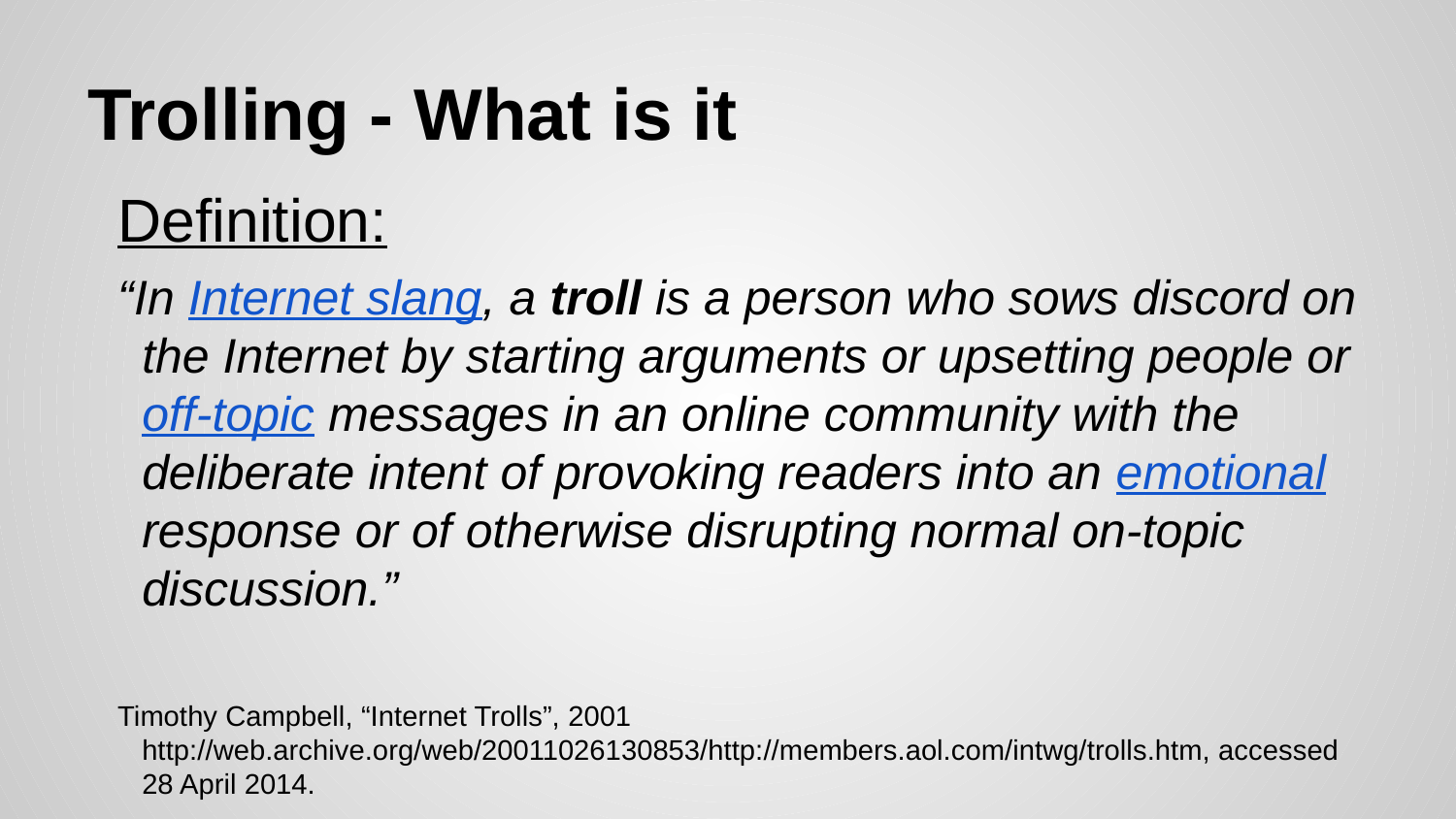

# Trolling - What is it
Definition:
“In Internet slang, a troll is a person who sows discord on the Internet by starting arguments or upsetting people or off-topic messages in an online community with the deliberate intent of provoking readers into an emotional response or of otherwise disrupting normal on-topic discussion.”

Timothy Campbell, “Internet Trolls”, 2001 http://web.archive.org/web/20011026130853/http://members.aol.com/intwg/trolls.htm, accessed 28 April 2014.